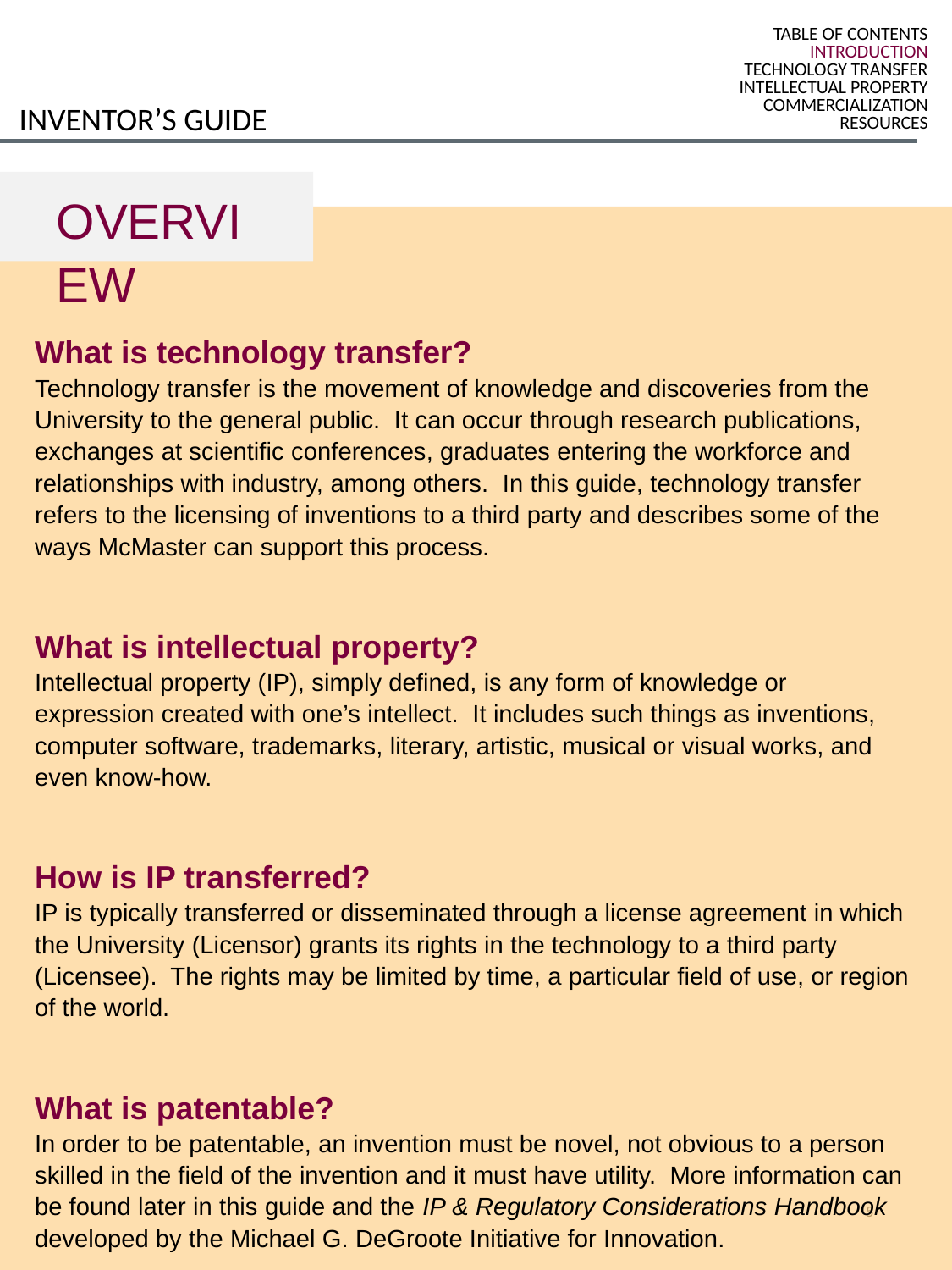

table of contents
introduction
technology transfer
intellectual property
commercialization
resources
inventor’s guide

OVERVIEW

What is technology transfer?
Technology transfer is the movement of knowledge and discoveries from the University to the general public.  It can occur through research publications, exchanges at scientific conferences, graduates entering the workforce and relationships with industry, among others.  In this guide, technology transfer refers to the licensing of inventions to a third party and describes some of the ways McMaster can support this process.
What is intellectual property?
Intellectual property (IP), simply defined, is any form of knowledge or expression created with one’s intellect.  It includes such things as inventions, computer software, trademarks, literary, artistic, musical or visual works, and even know-how.
How is IP transferred?
IP is typically transferred or disseminated through a license agreement in which the University (Licensor) grants its rights in the technology to a third party (Licensee).  The rights may be limited by time, a particular field of use, or region of the world.
What is patentable?
In order to be patentable, an invention must be novel, not obvious to a person skilled in the field of the invention and it must have utility.  More information can be found later in this guide and the IP & Regulatory Considerations Handbook developed by the Michael G. DeGroote Initiative for Innovation.

5